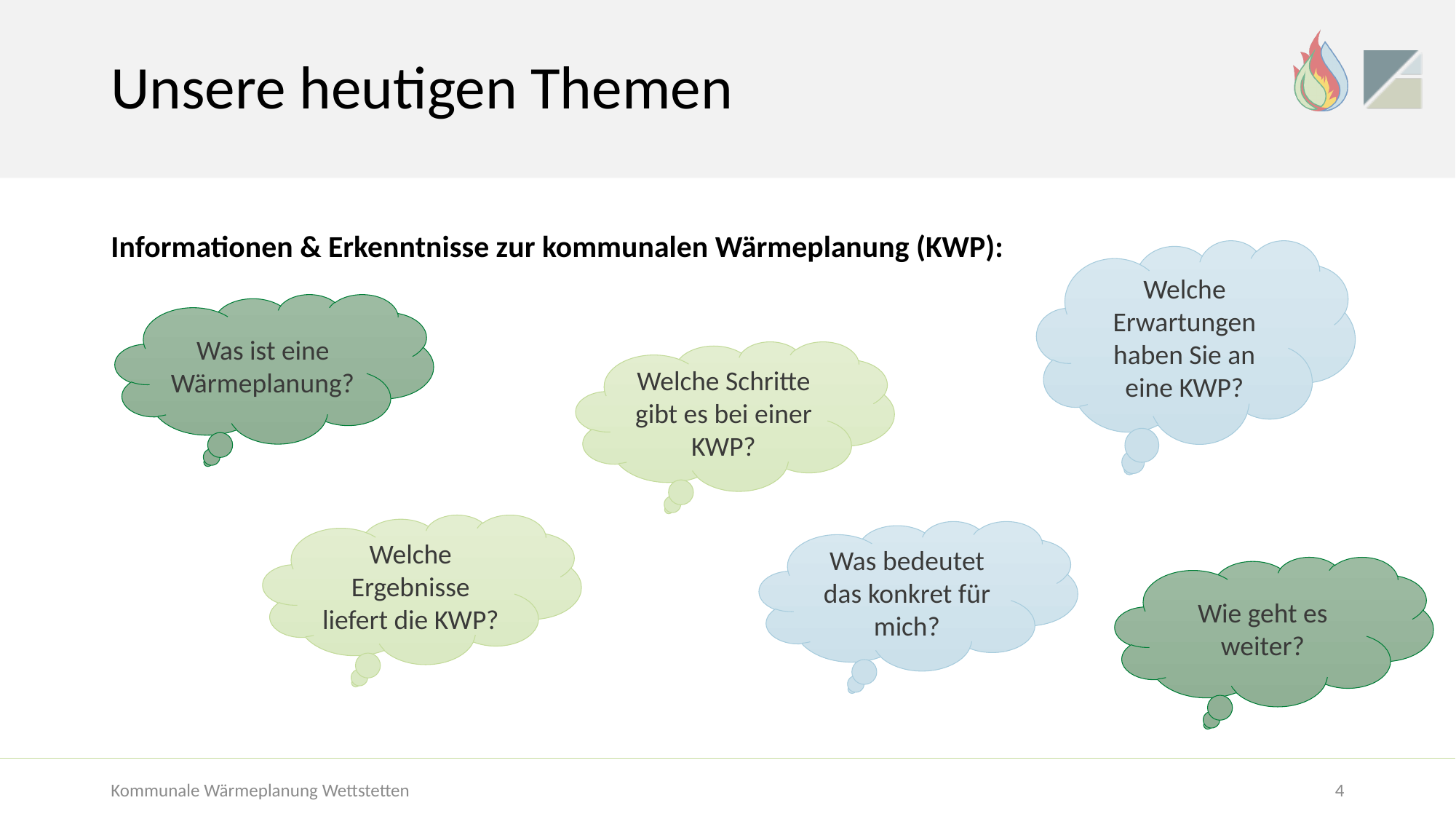

# Unsere heutigen Themen
Informationen & Erkenntnisse zur kommunalen Wärmeplanung (KWP):

Welche Erwartungen haben Sie an eine KWP?
Was ist eine Wärmeplanung?
Welche Schritte gibt es bei einer KWP?
Welche Ergebnisse liefert die KWP?
Was bedeutet das konkret für mich?
Wie geht es weiter?
Kommunale Wärmeplanung Wettstetten
4